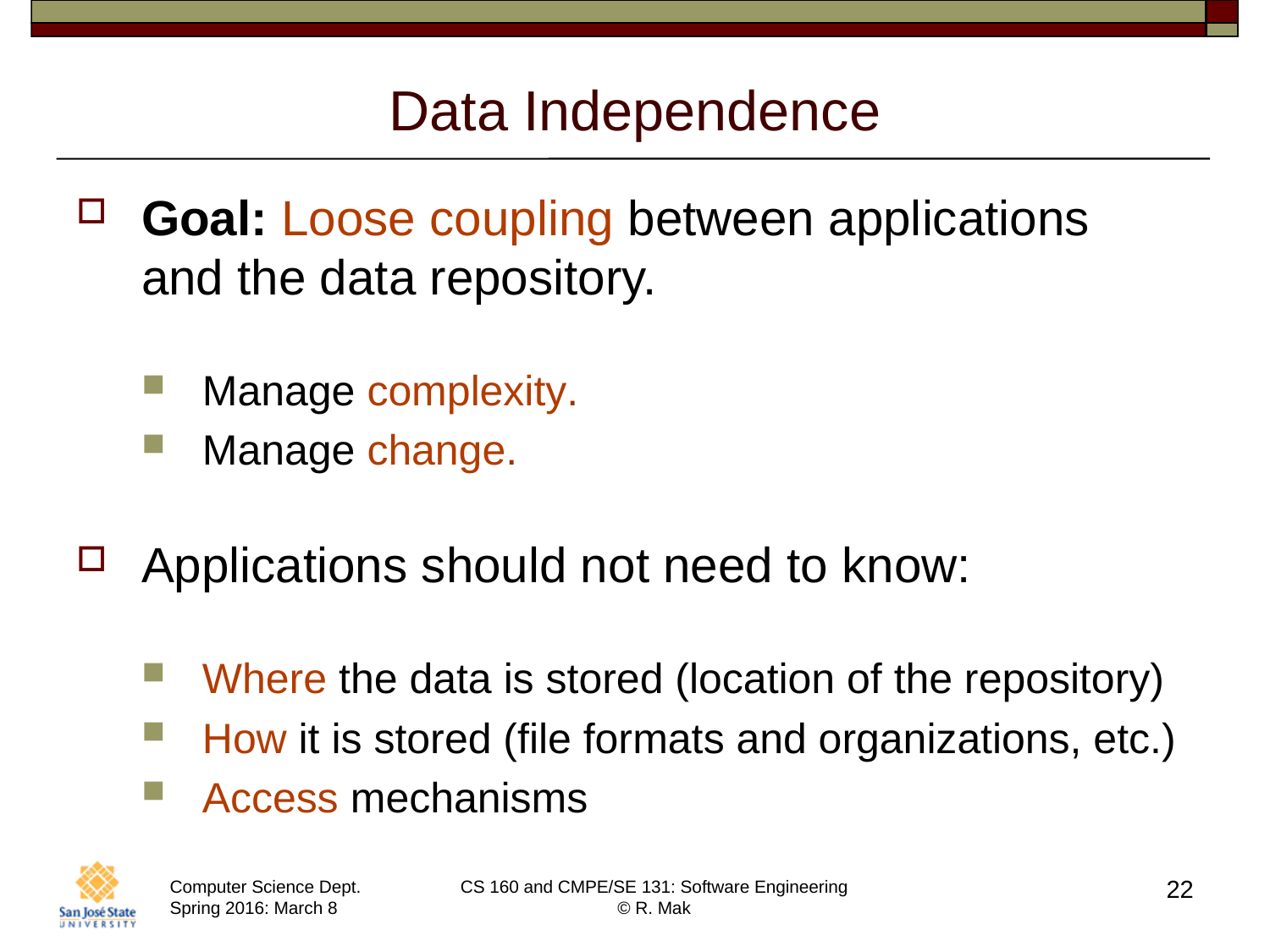

# Data Independence
Goal: Loose coupling between applications
and the data repository.

Manage complexity.
Manage change.

Applications should not need to know:

Where the data is stored (location of the repository)
How it is stored (file formats and organizations, etc.)
Access mechanisms

22